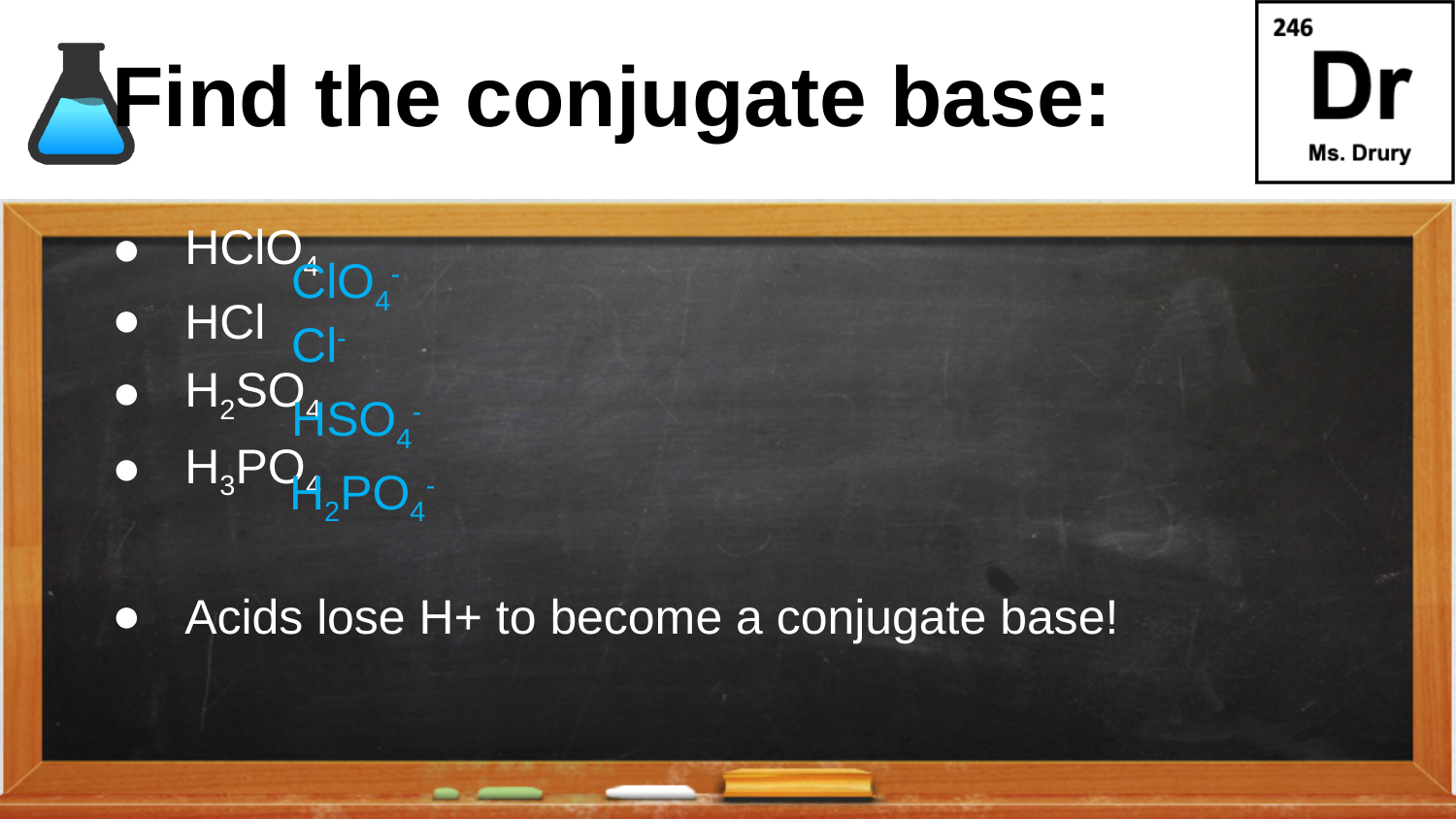

# Find the conjugate base:
HClO4
HCl
H2SO4
H3PO4

Acids lose H+ to become a conjugate base!

ClO4-
Cl-
HSO4-
H2PO4-